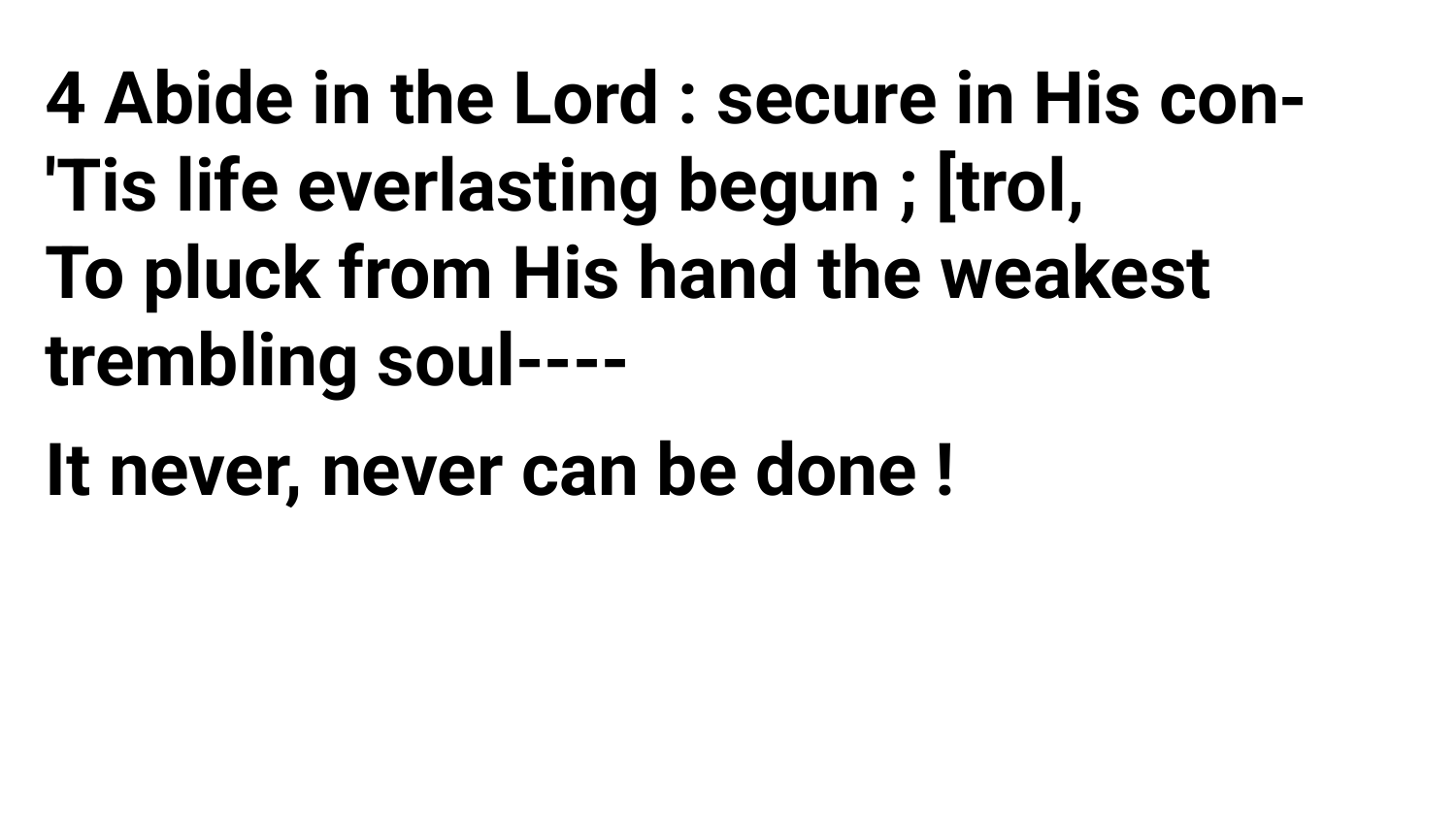

4 Abide in the Lord : secure in His con-
'Tis life everlasting begun ; [trol,
To pluck from His hand the weakest
trembling soul----
It never, never can be done !